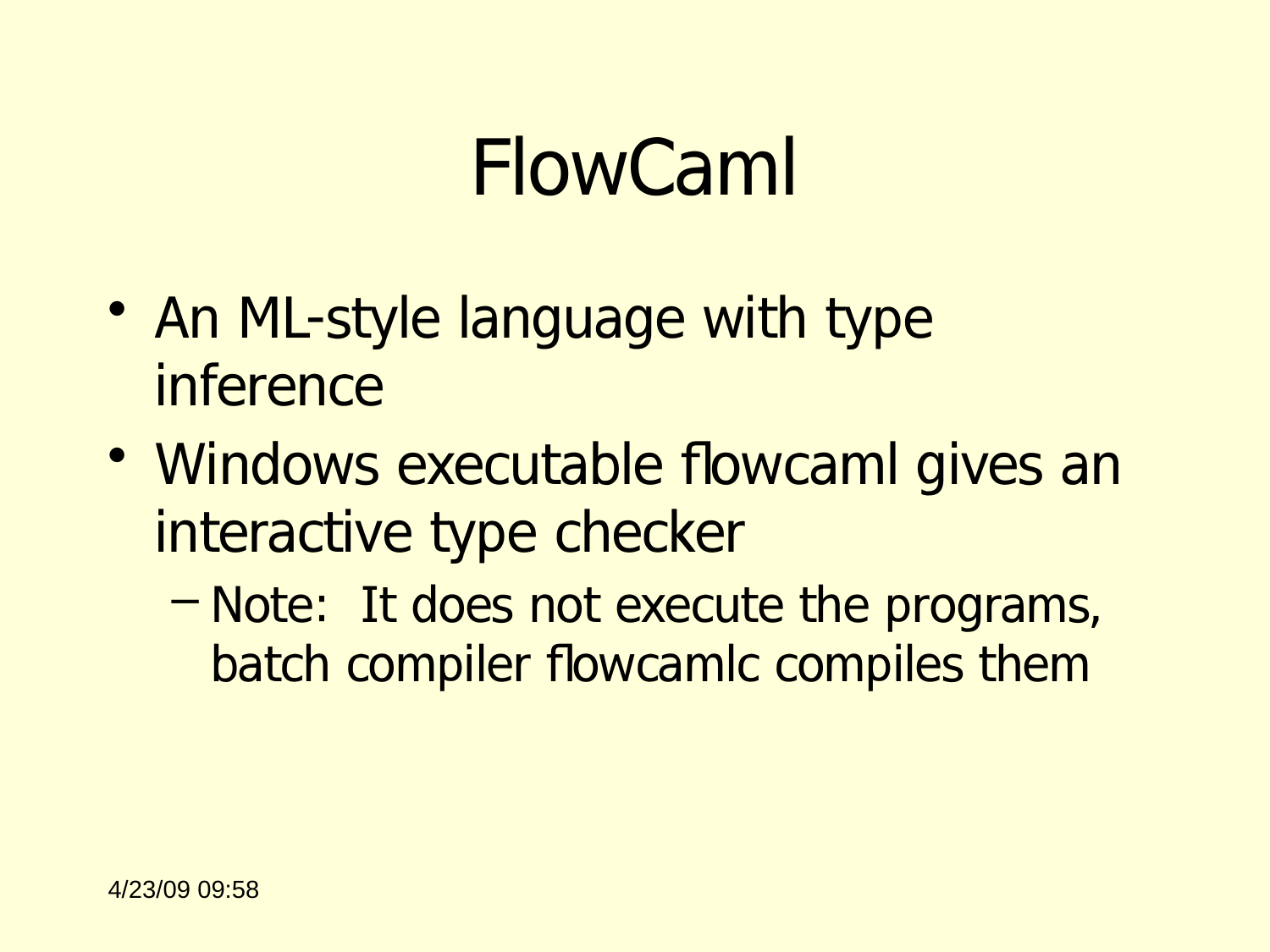

# FlowCaml
An ML-style language with type inference
Windows executable flowcaml gives an interactive type checker
Note:  It does not execute the programs, batch compiler flowcamlc compiles them
4/23/09 09:58